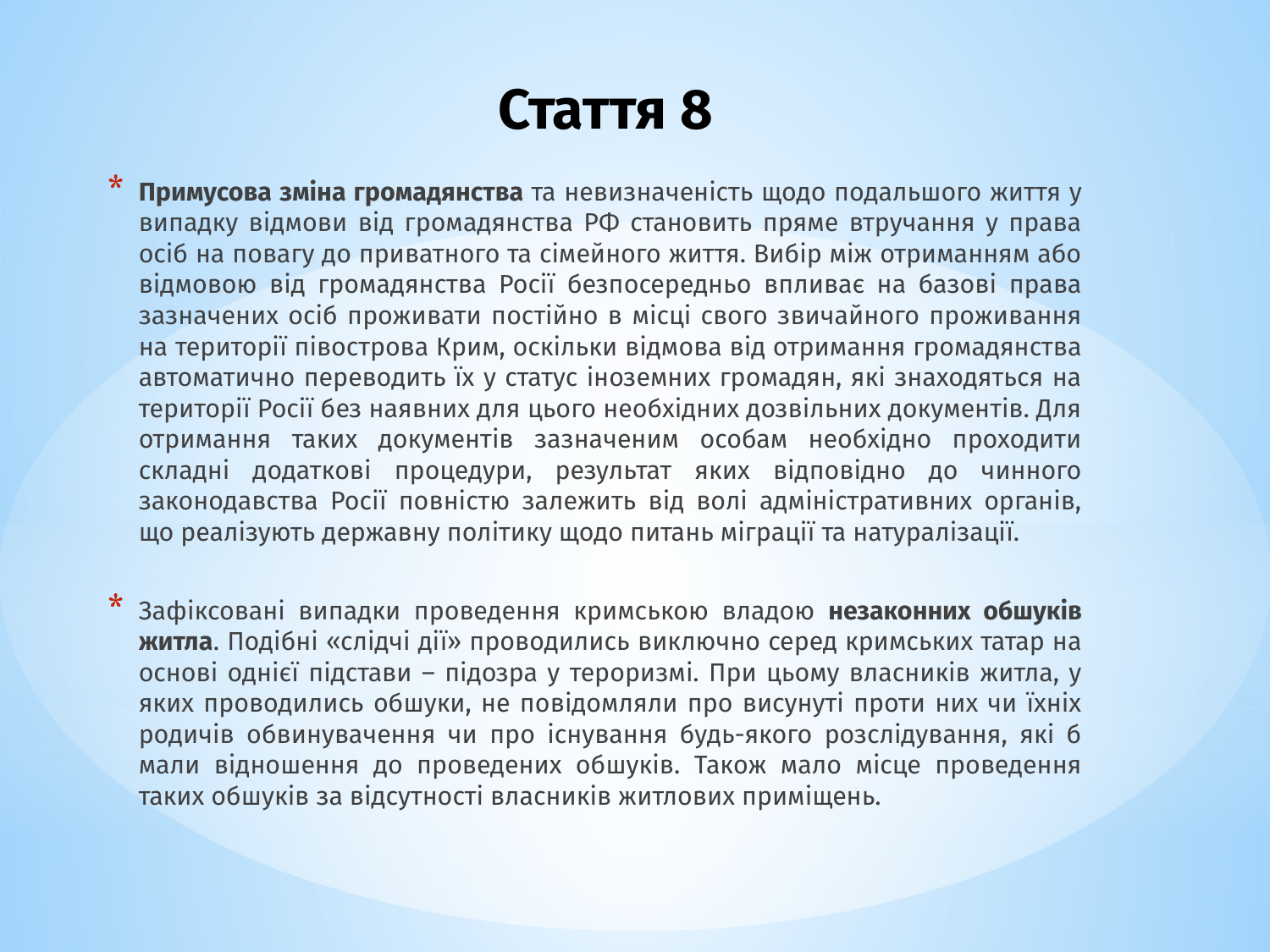

# Стаття 8
Примусова зміна громадянства та невизначеність щодо подальшого життя у випадку відмови від громадянства РФ становить пряме втручання у права осіб на повагу до приватного та сімейного життя. Вибір між отриманням або відмовою від громадянства Росії безпосередньо впливає на базові права зазначених осіб проживати постійно в місці свого звичайного проживання на території півострова Крим, оскільки відмова від отримання громадянства автоматично переводить їх у статус іноземних громадян, які знаходяться на території Росії без наявних для цього необхідних дозвільних документів. Для отримання таких документів зазначеним особам необхідно проходити складні додаткові процедури, результат яких відповідно до чинного законодавства Росії повністю залежить від волі адміністративних органів, що реалізують державну політику щодо питань міграції та натуралізації.

Зафіксовані випадки проведення кримською владою незаконних обшуків житла. Подібні «слідчі дії» проводились виключно серед кримських татар на основі однієї підстави – підозра у тероризмі. При цьому власників житла, у яких проводились обшуки, не повідомляли про висунуті проти них чи їхніх родичів обвинувачення чи про існування будь-якого розслідування, які б мали відношення до проведених обшуків. Також мало місце проведення таких обшуків за відсутності власників житлових приміщень.